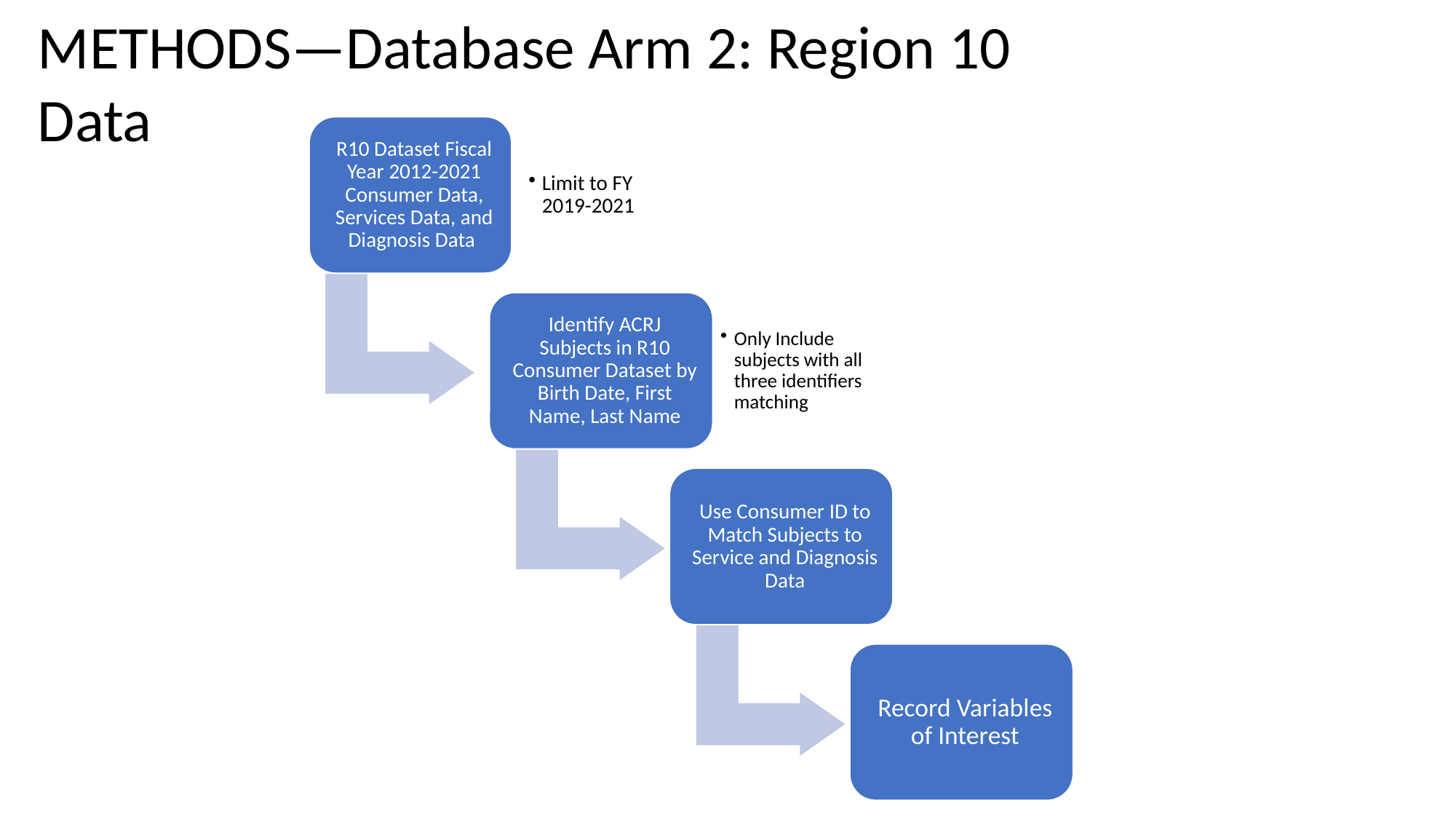

METHODS—Database Arm 2: Region 10 Data
R10 Dataset Fiscal Year 2012-2021 Consumer Data, Services Data, and Diagnosis Data
Limit to FY 2019-2021
Identify ACRJ Subjects in R10 Consumer Dataset by Birth Date, First Name, Last Name
Only Include subjects with all three identifiers matching
Use Consumer ID to Match Subjects to Service and Diagnosis Data
Record Variables of Interest